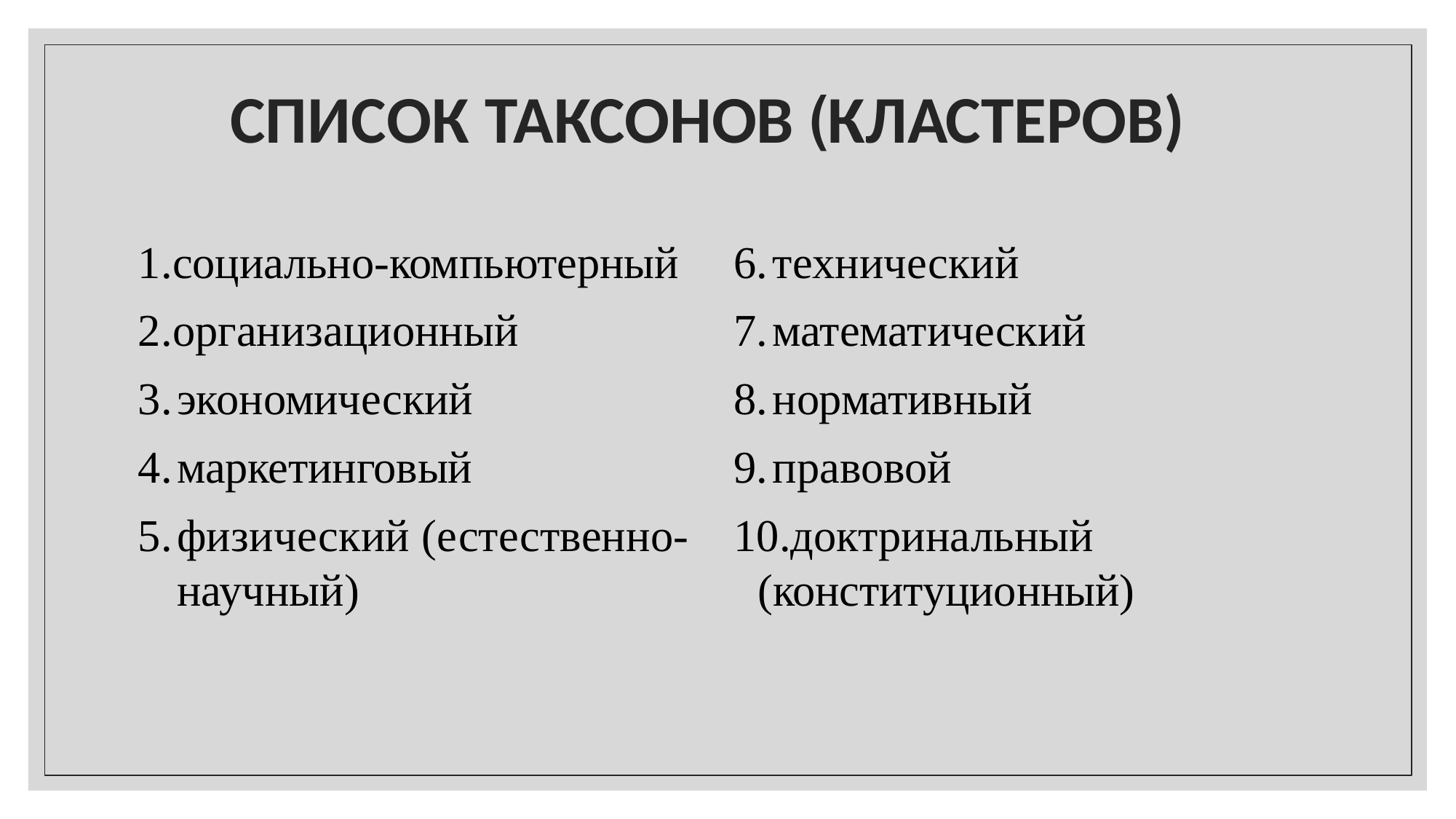

# СПИСОК ТАКСОНОВ (КЛАСТЕРОВ)
социально-компьютерный
организационный
экономический
маркетинговый
физический (естественно-научный)
технический
математический
нормативный
правовой
доктринальный (конституционный)